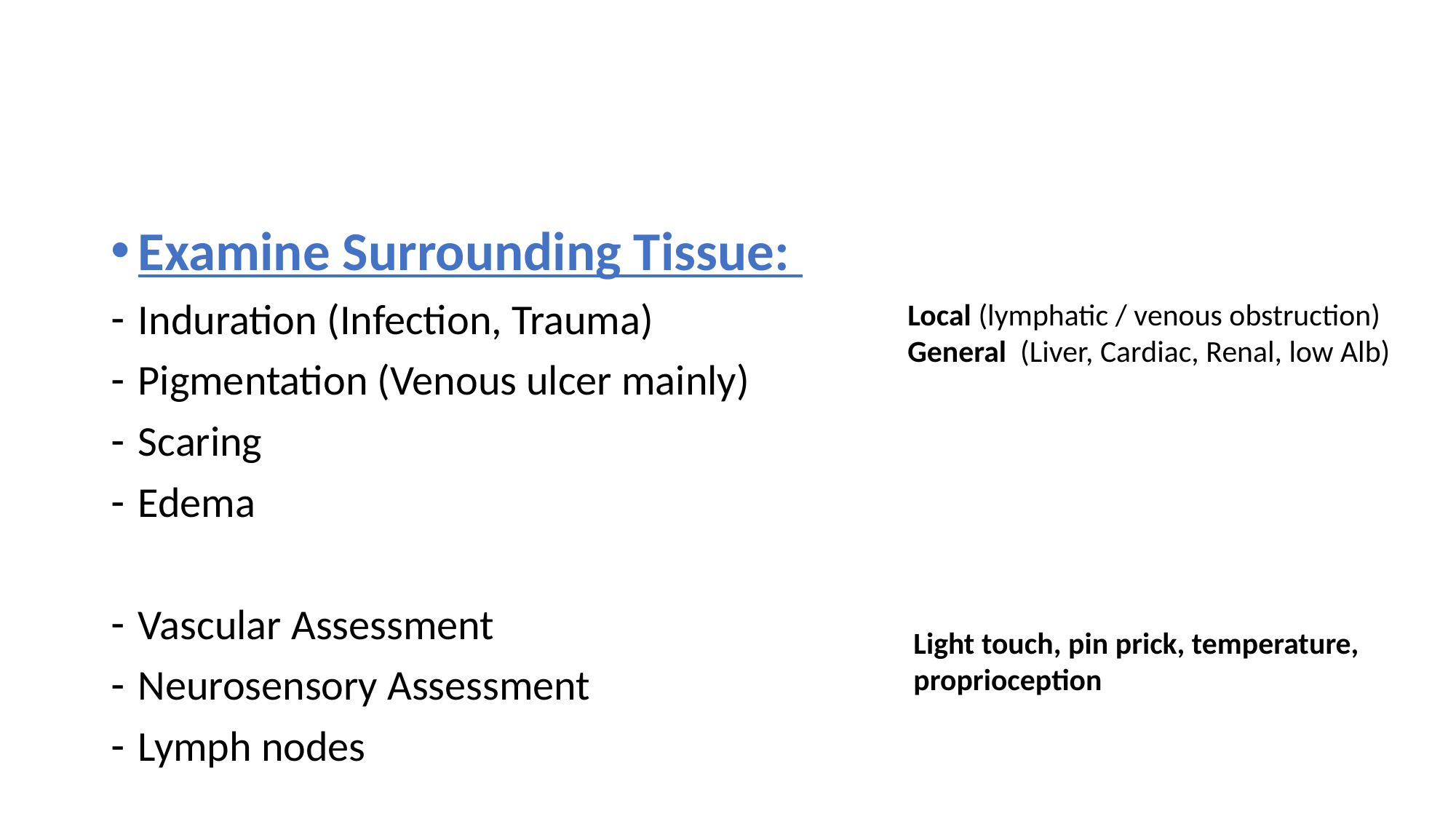

#
Examine Surrounding Tissue:
Induration (Infection, Trauma)
Pigmentation (Venous ulcer mainly)
Scaring
Edema

Vascular Assessment
Neurosensory Assessment
Lymph nodes
Local (lymphatic / venous obstruction)
General  (Liver, Cardiac, Renal, low Alb)
Light touch, pin prick, temperature, proprioception